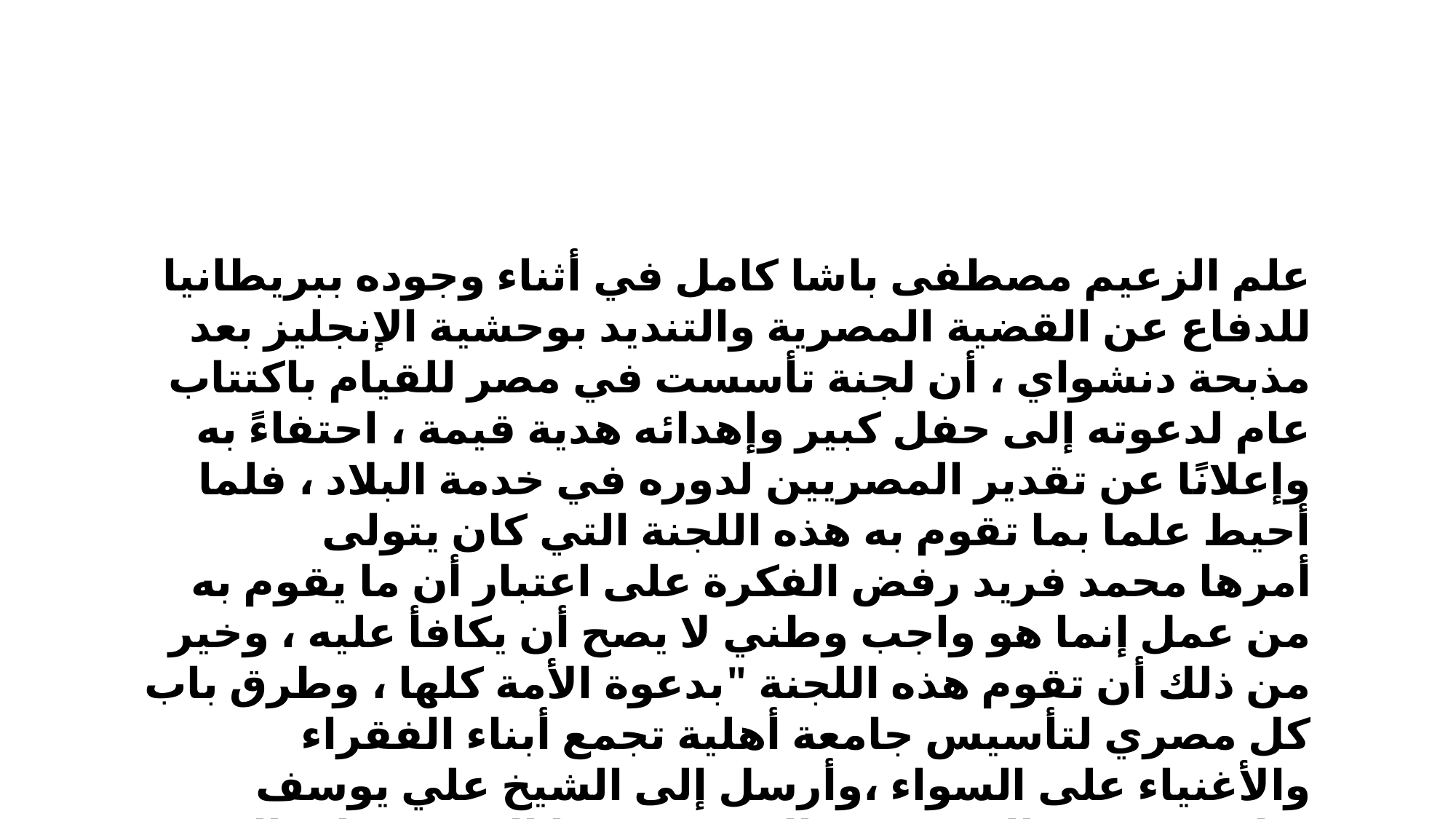

علم الزعيم مصطفى باشا كامل في أثناء وجوده ببريطانيا للدفاع عن القضية المصرية والتنديد بوحشية الإنجليز بعد مذبحة دنشواي ، أن لجنة تأسست في مصر للقيام باكتتاب عام لدعوته إلى حفل كبير وإهدائه هدية قيمة ، احتفاءً به وإعلانًا عن تقدير المصريين لدوره في خدمة البلاد ، فلما أحيط علما بما تقوم به هذه اللجنة التي كان يتولى أمرها محمد فريد رفض الفكرة على اعتبار أن ما يقوم به من عمل إنما هو واجب وطني لا يصح أن يكافأ عليه ، وخير من ذلك أن تقوم هذه اللجنة "بدعوة الأمة كلها ، وطرق باب كل مصري لتأسيس جامعة أهلية تجمع أبناء الفقراء والأغنياء على السواء ،وأرسل إلى الشيخ علي يوسف صاحب جريدة المؤيد برسالة يدعو فيها إلى فتح باب التبرع للمشروع ، وأعلن مبادرته إلى الاكتتاب بخمسمائة جنيه لمشروع إنشاء هذه الجامعة ،